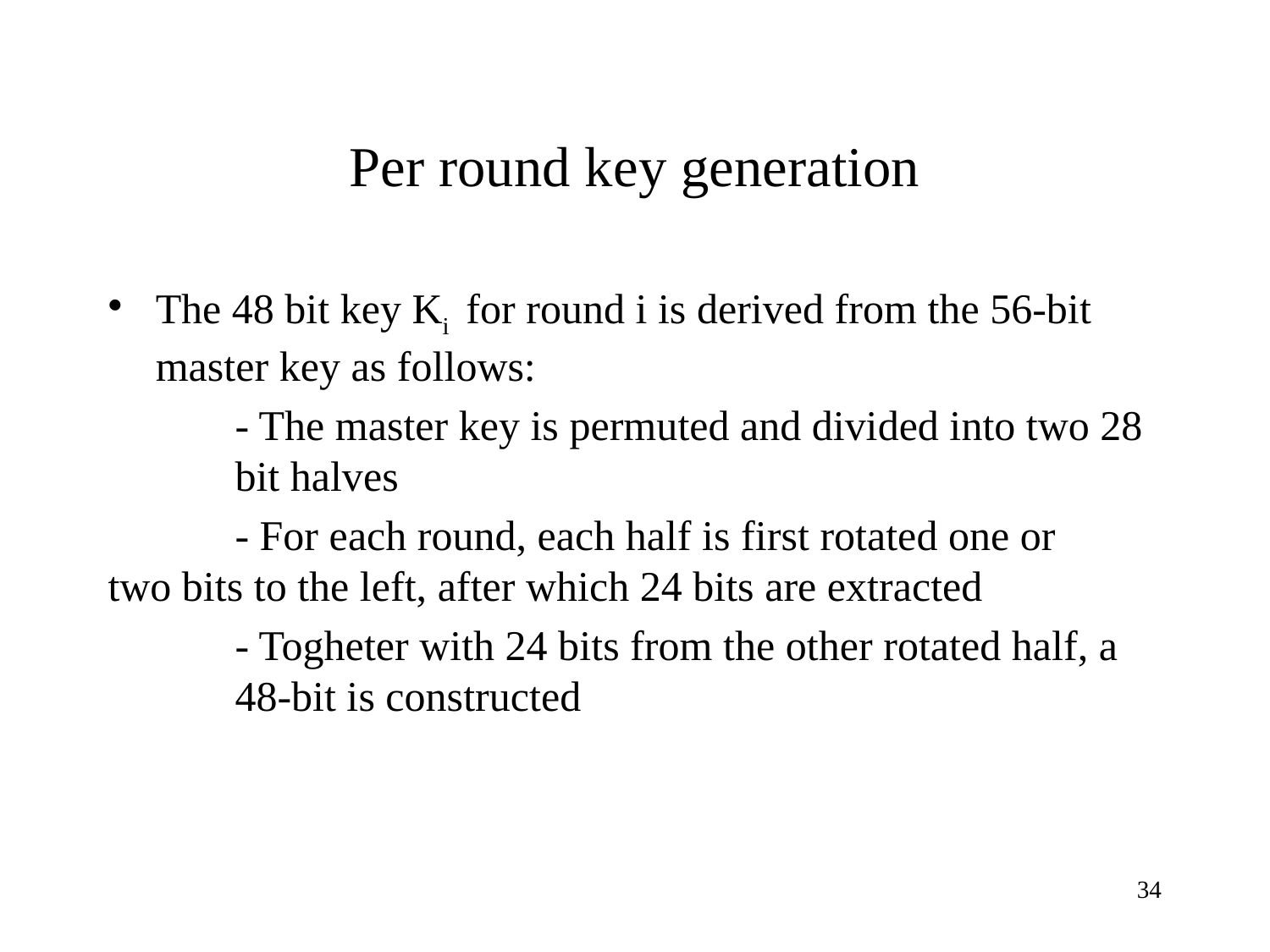

# Per round key generation
The 48 bit key Ki  for round i is derived from the 56-bit master key as follows:
	- The master key is permuted and divided into two 28 	bit halves
	- For each round, each half is first rotated one or 	two bits to the left, after which 24 bits are extracted
	- Togheter with 24 bits from the other rotated half, a 	48-bit is constructed
34